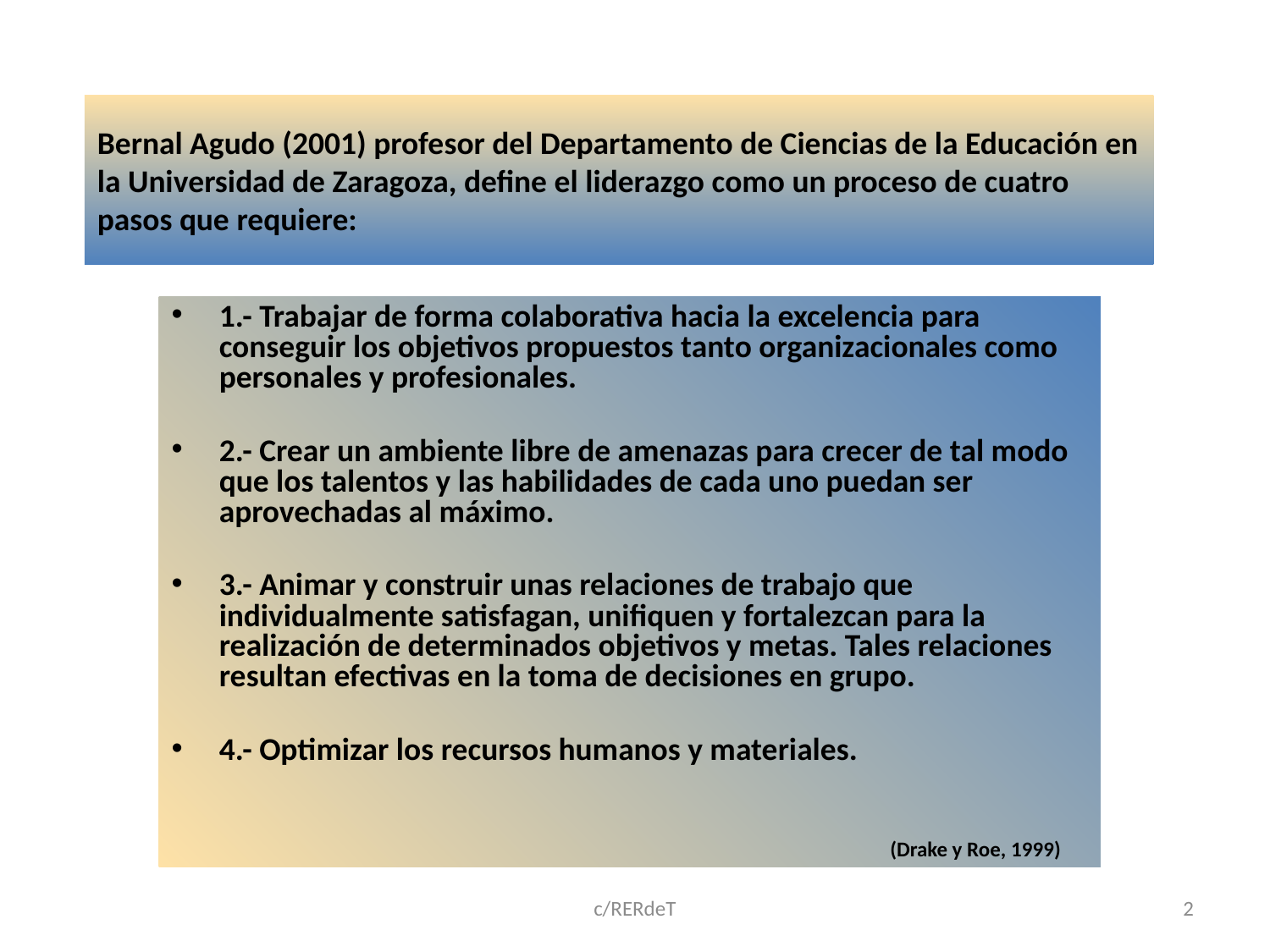

# Bernal Agudo (2001) profesor del Departamento de Ciencias de la Educación en la Universidad de Zaragoza, define el liderazgo como un proceso de cuatro pasos que requiere:
1.- Trabajar de forma colaborativa hacia la excelencia para conseguir los objetivos propuestos tanto organizacionales como personales y profesionales.

2.- Crear un ambiente libre de amenazas para crecer de tal modo que los talentos y las habilidades de cada uno puedan ser aprovechadas al máximo.

3.- Animar y construir unas relaciones de trabajo que individualmente satisfagan, unifiquen y fortalezcan para la realización de determinados objetivos y metas. Tales relaciones resultan efectivas en la toma de decisiones en grupo.

4.- Optimizar los recursos humanos y materiales.
(Drake y Roe, 1999)
c/RERdeT
2